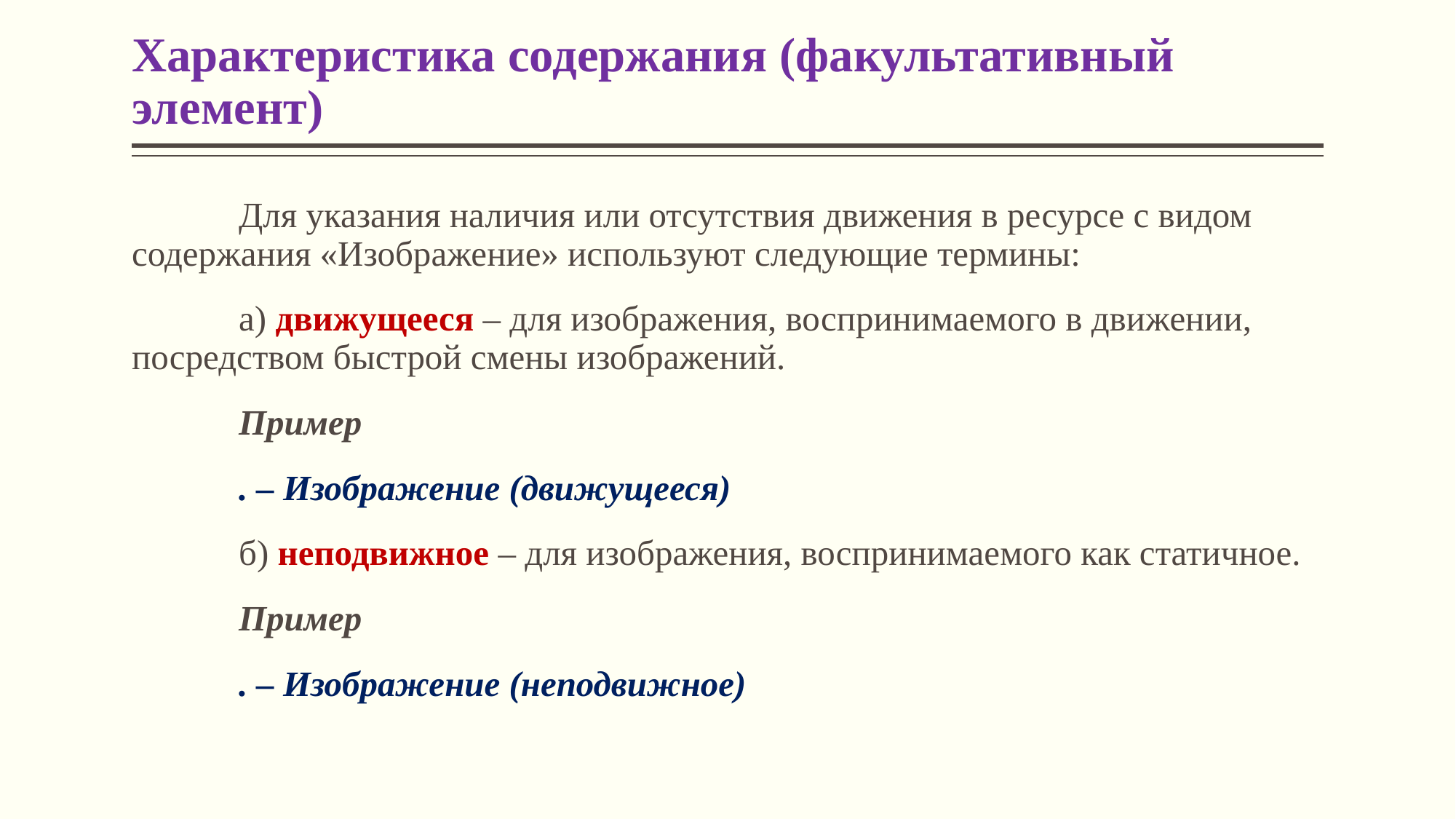

# Характеристика содержания (факультативный элемент)
	Для указания наличия или отсутствия движения в ресурсе с видом содержания «Изображение» используют следующие термины:
	а) движущееся – для изображения, воспринимаемого в движении, посредством быстрой смены изображений.
	Пример
	. – Изображение (движущееся)
	б) неподвижное – для изображения, воспринимаемого как статичное.
	Пример
	. – Изображение (неподвижное)